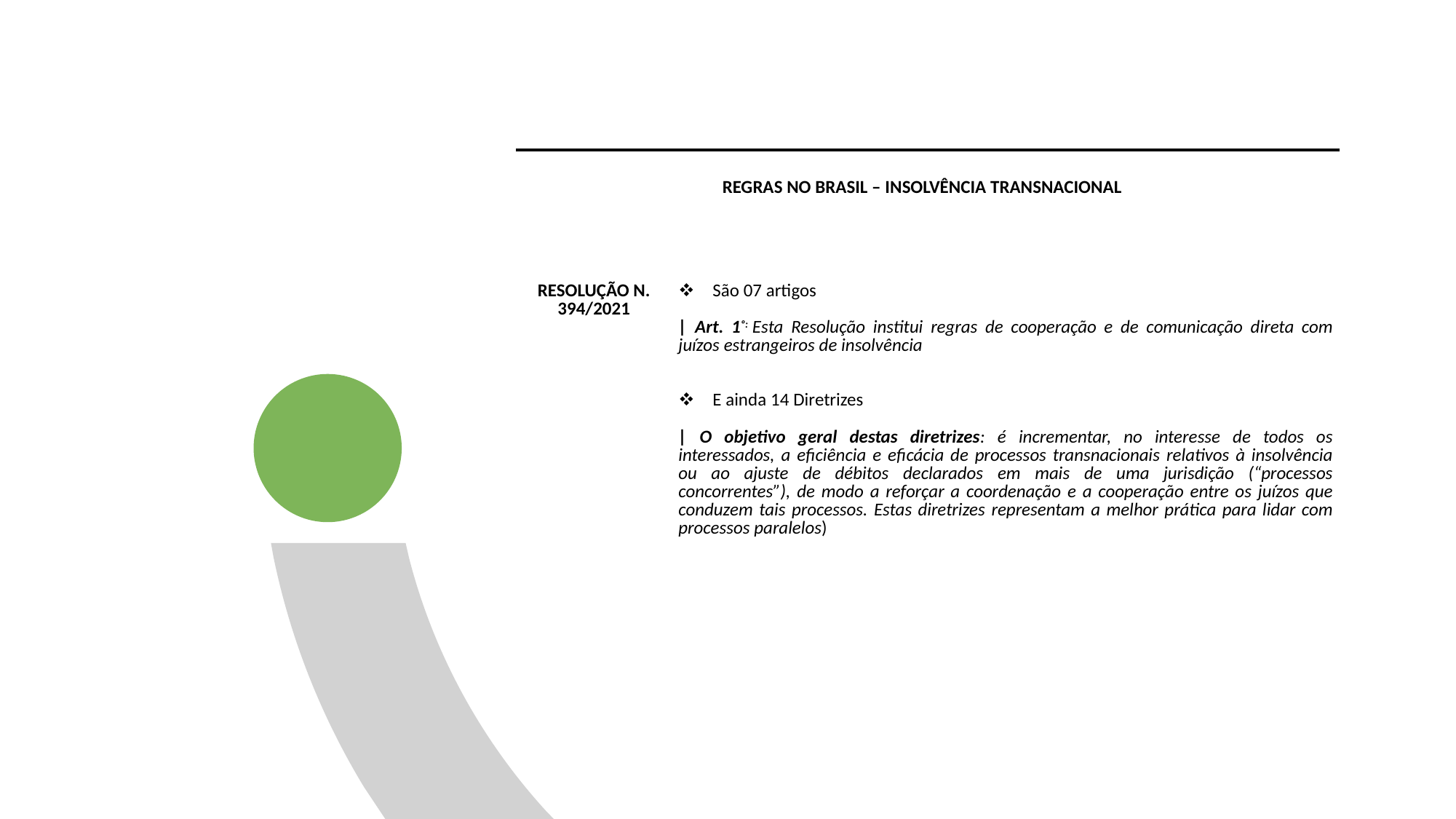

| REGRAS NO BRASIL – INSOLVÊNCIA TRANSNACIONAL |  |
| --- | --- |
| RESOLUÇÃO N. 394/2021 | São 07 artigos | Art. 1º: Esta Resolução institui regras de cooperação e de comunicação direta com juízos estrangeiros de insolvência E ainda 14 Diretrizes | O objetivo geral destas diretrizes: é incrementar, no interesse de todos os interessados, a eficiência e eficácia de processos transnacionais relativos à insolvência ou ao ajuste de débitos declarados em mais de uma jurisdição (“processos concorrentes”), de modo a reforçar a coordenação e a cooperação entre os juízos que conduzem tais processos. Estas diretrizes representam a melhor prática para lidar com processos paralelos) |